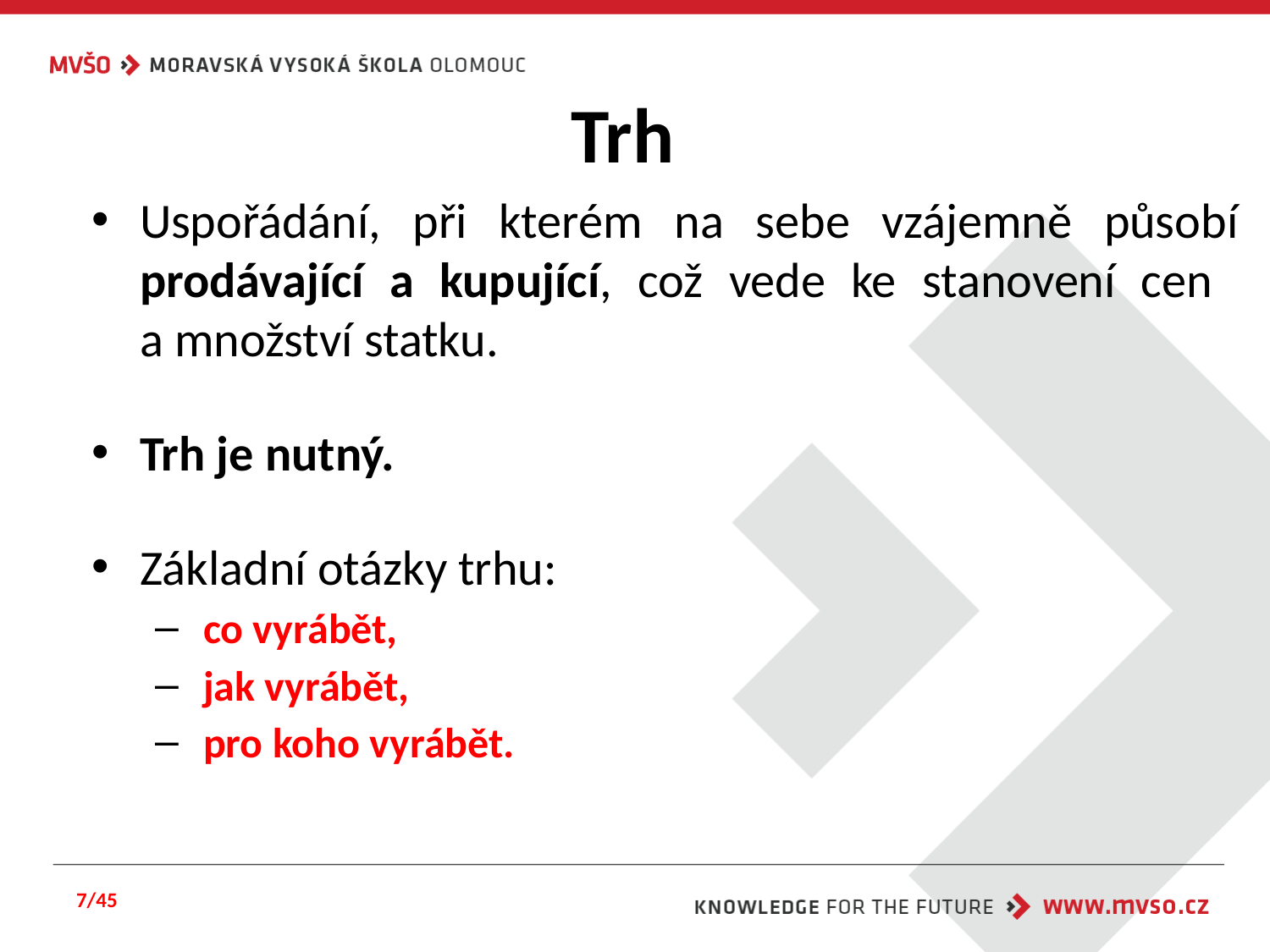

# Trh
Uspořádání, při kterém na sebe vzájemně působí prodávající a kupující, což vede ke stanovení cen
a množství statku.

Trh je nutný.

Základní otázky trhu:
co vyrábět,
jak vyrábět,
pro koho vyrábět.
7/45